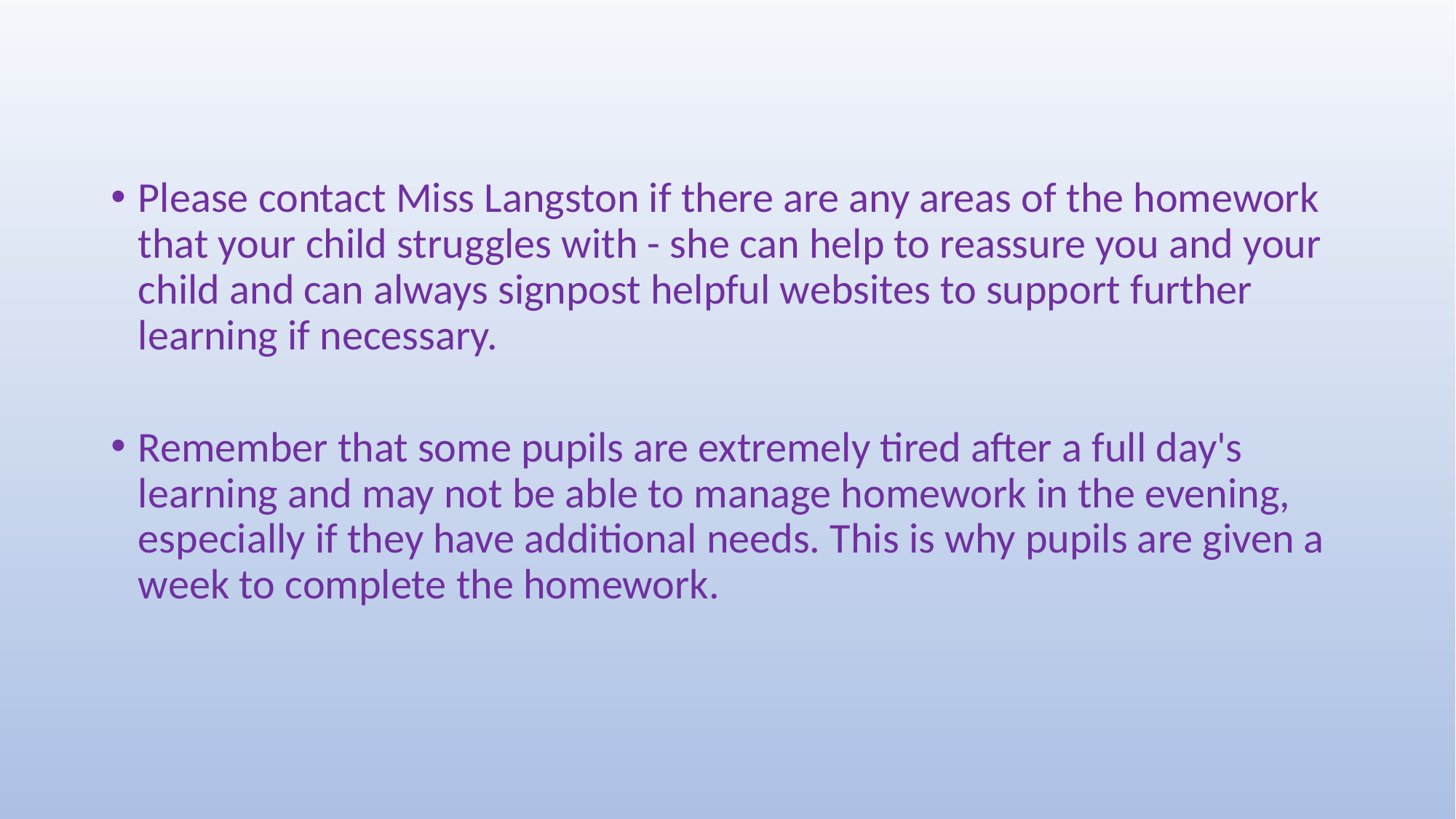

Please contact Miss Langston if there are any areas of the homework that your child struggles with - she can help to reassure you and your child and can always signpost helpful websites to support further learning if necessary.
Remember that some pupils are extremely tired after a full day's learning and may not be able to manage homework in the evening, especially if they have additional needs. This is why pupils are given a week to complete the homework.